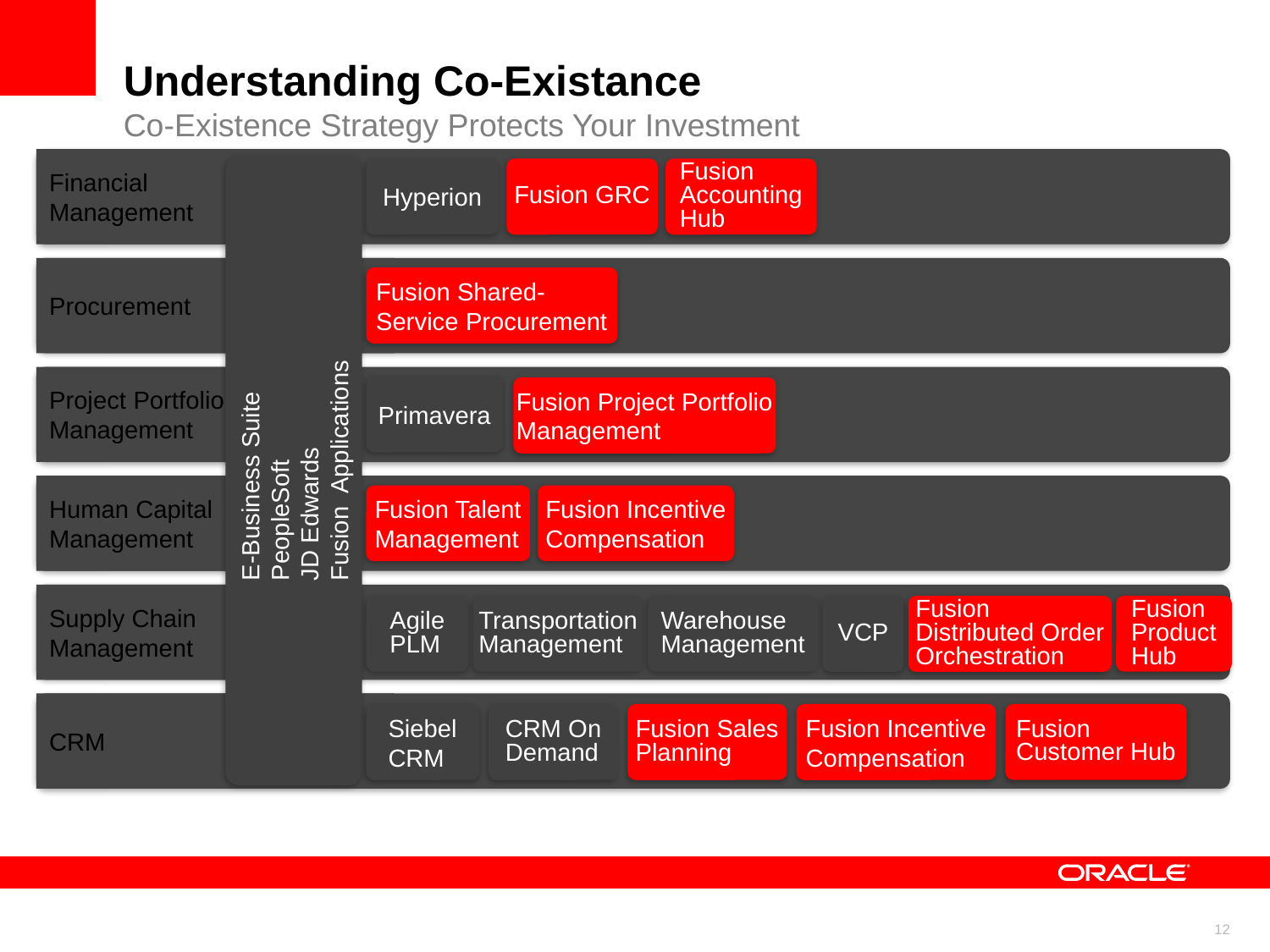

# Understanding Co-Existance Co-Existence Strategy Protects Your Investment

Financial Management
E-Business Suite
PeopleSoft
JD Edwards
Fusion  Applications
Hyperion
Fusion GRC
Fusion Accounting Hub

Procurement
Fusion Shared-Service Procurement

Project Portfolio Management
Primavera
Fusion Project Portfolio Management

Human Capital Management
Fusion Talent Management
Fusion Incentive Compensation

Supply Chain Management
Agile PLM
Transportation Management
Warehouse Management
VCP
Fusion Distributed Order Orchestration
Fusion Product Hub

CRM
Siebel CRM
CRM On Demand
Fusion Sales Planning
Fusion Incentive Compensation
Fusion Customer Hub